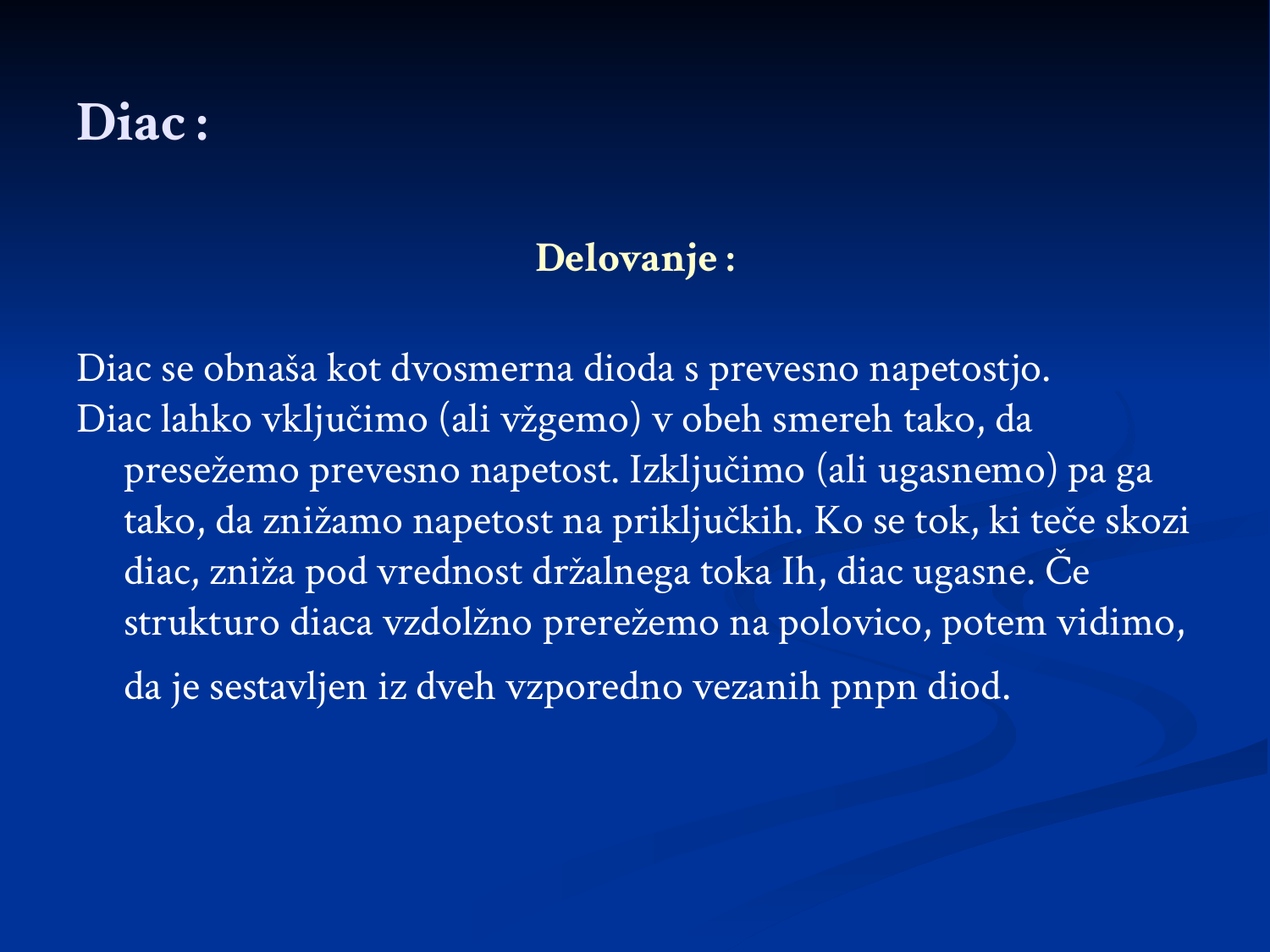

# Diac :
Delovanje :

Diac se obnaša kot dvosmerna dioda s prevesno napetostjo.
Diac lahko vključimo (ali vžgemo) v obeh smereh tako, da presežemo prevesno napetost. Izključimo (ali ugasnemo) pa ga tako, da znižamo napetost na priključkih. Ko se tok, ki teče skozi diac, zniža pod vrednost držalnega toka Ih, diac ugasne. Če strukturo diaca vzdolžno prerežemo na polovico, potem vidimo, da je sestavljen iz dveh vzporedno vezanih pnpn diod.